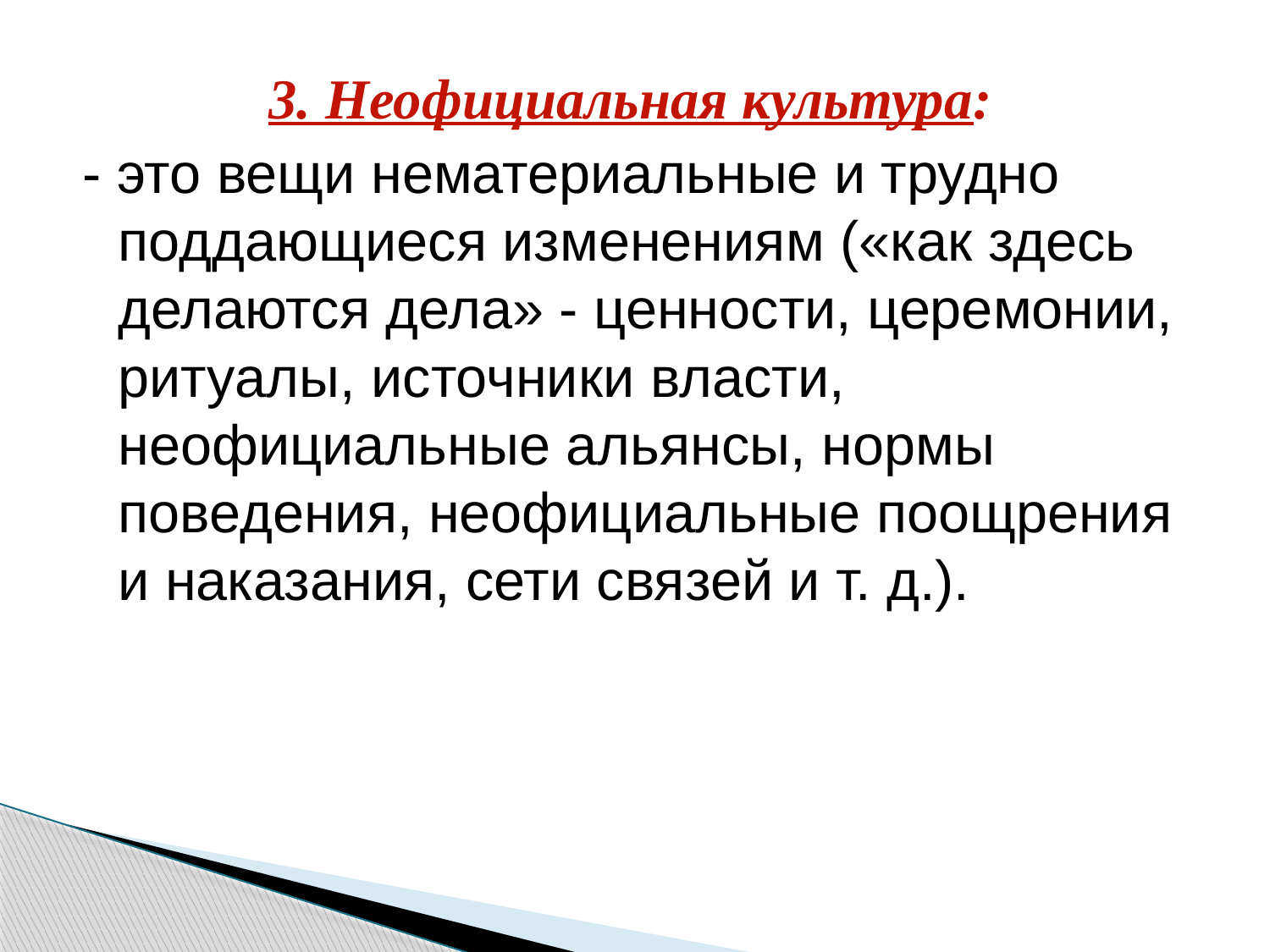

3. Неофициальная культура:
- это вещи нематериальные и трудно поддающиеся изменениям («как здесь делаются дела» - ценности, церемонии, ритуалы, источники власти, неофициальные альянсы, нормы поведения, неофициальные поощрения и наказания, сети связей и т. д.).